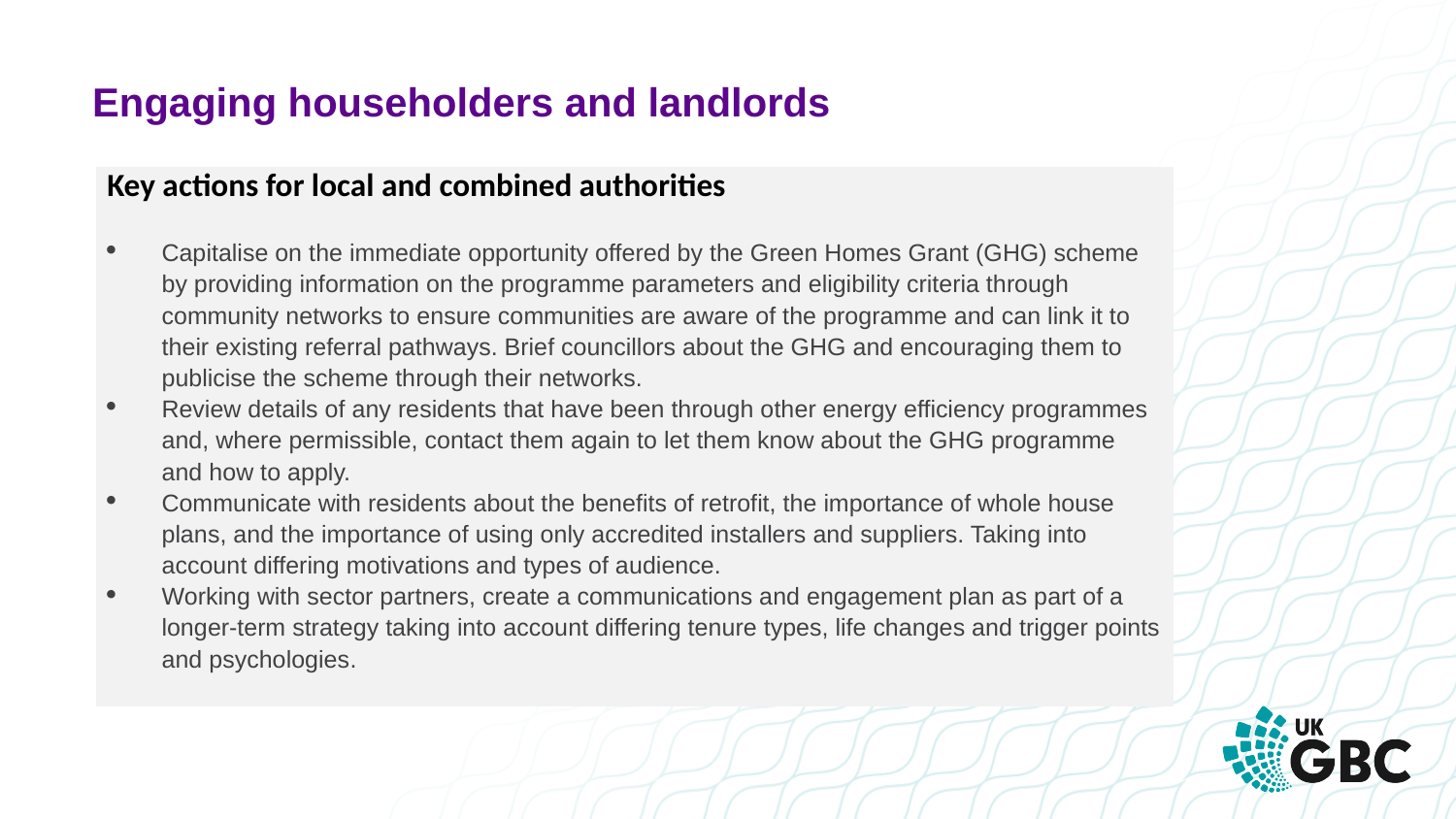

# Engaging householders and landlords
| Key actions for local and combined authorities   Capitalise on the immediate opportunity offered by the Green Homes Grant (GHG) scheme by providing information on the programme parameters and eligibility criteria through community networks to ensure communities are aware of the programme and can link it to their existing referral pathways. Brief councillors about the GHG and encouraging them to publicise the scheme through their networks. Review details of any residents that have been through other energy efficiency programmes and, where permissible, contact them again to let them know about the GHG programme and how to apply. Communicate with residents about the benefits of retrofit, the importance of whole house plans, and the importance of using only accredited installers and suppliers. Taking into account differing motivations and types of audience. Working with sector partners, create a communications and engagement plan as part of a longer-term strategy taking into account differing tenure types, life changes and trigger points and psychologies. |
| --- |